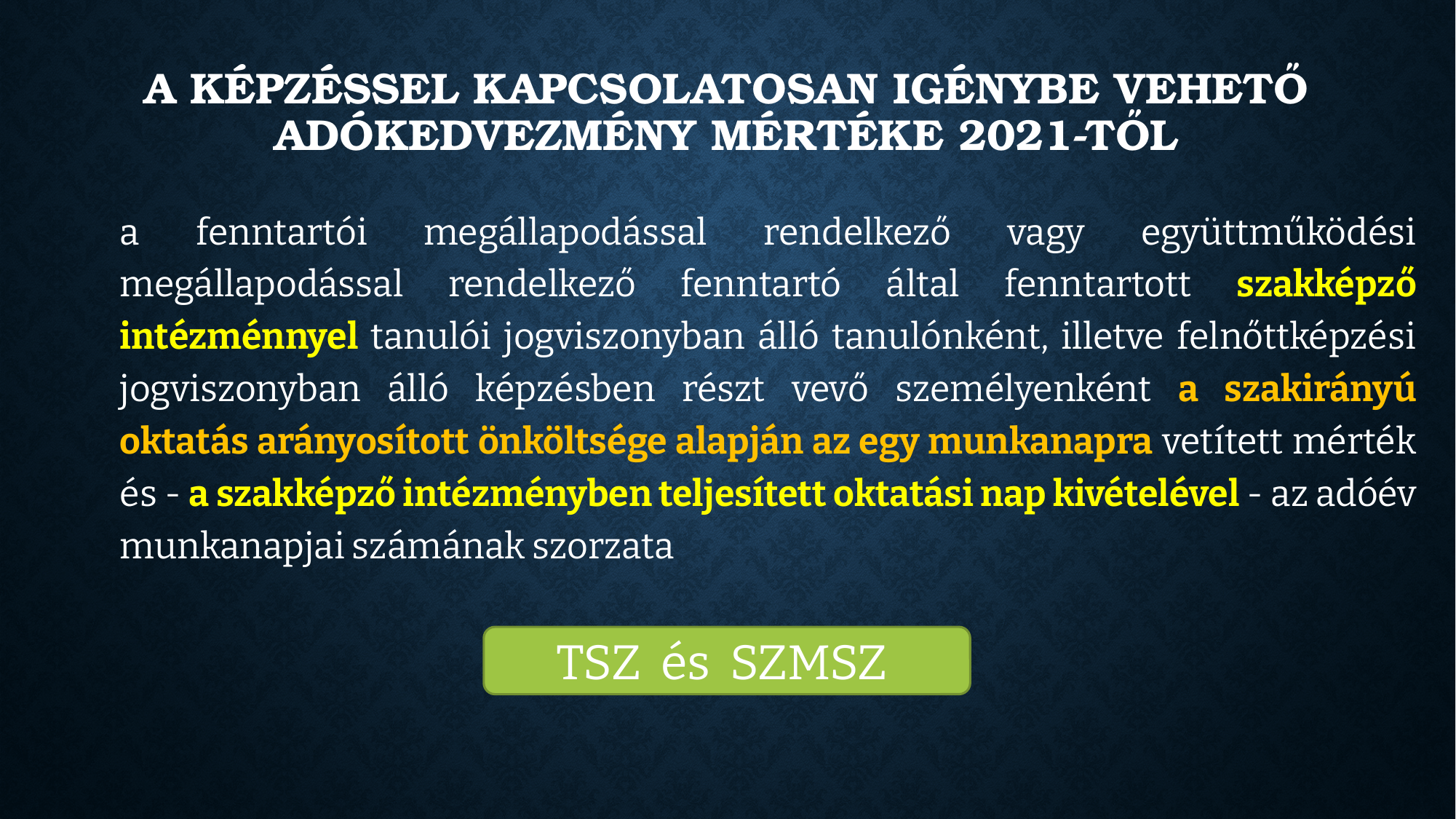

# A képzéssel kapcsolatosan igénybe vehető adókedvezmény mértéke 2021-től
a fenntartói megállapodással rendelkező vagy együttműködési megállapodással rendelkező fenntartó által fenntartott szakképző intézménnyel tanulói jogviszonyban álló tanulónként, illetve felnőttképzési jogviszonyban álló képzésben részt vevő személyenként a szakirányú oktatás arányosított önköltsége alapján az egy munkanapra vetített mérték és - a szakképző intézményben teljesített oktatási nap kivételével - az adóév munkanapjai számának szorzata
TSZ  és  SZMSZ